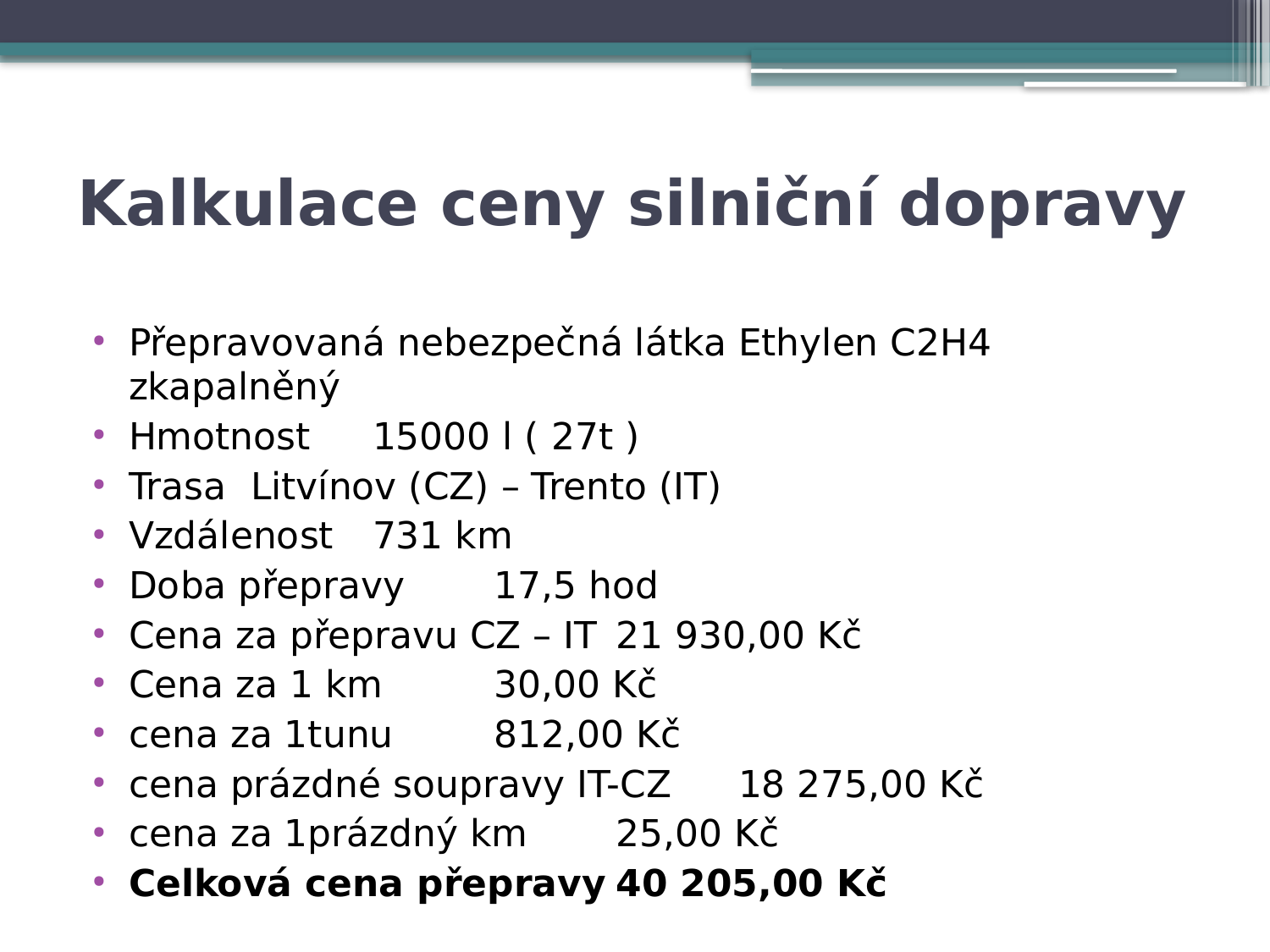

# Kalkulace ceny silniční dopravy
Přepravovaná nebezpečná látka	Ethylen C2H4 zkapalněný
Hmotnost  				15000 l ( 27t )
Trasa				Litvínov (CZ) – Trento (IT)
Vzdálenost 			731 km
Doba přepravy 			17,5 hod
Cena za přepravu CZ – IT 	21 930,00 Kč
Cena za 1 km 			30,00 Kč
cena za 1tunu 			812,00 Kč
cena prázdné soupravy IT-CZ 	18 275,00 Kč
cena za 1prázdný km 		25,00 Kč
Celková cena přepravy		40 205,00 Kč